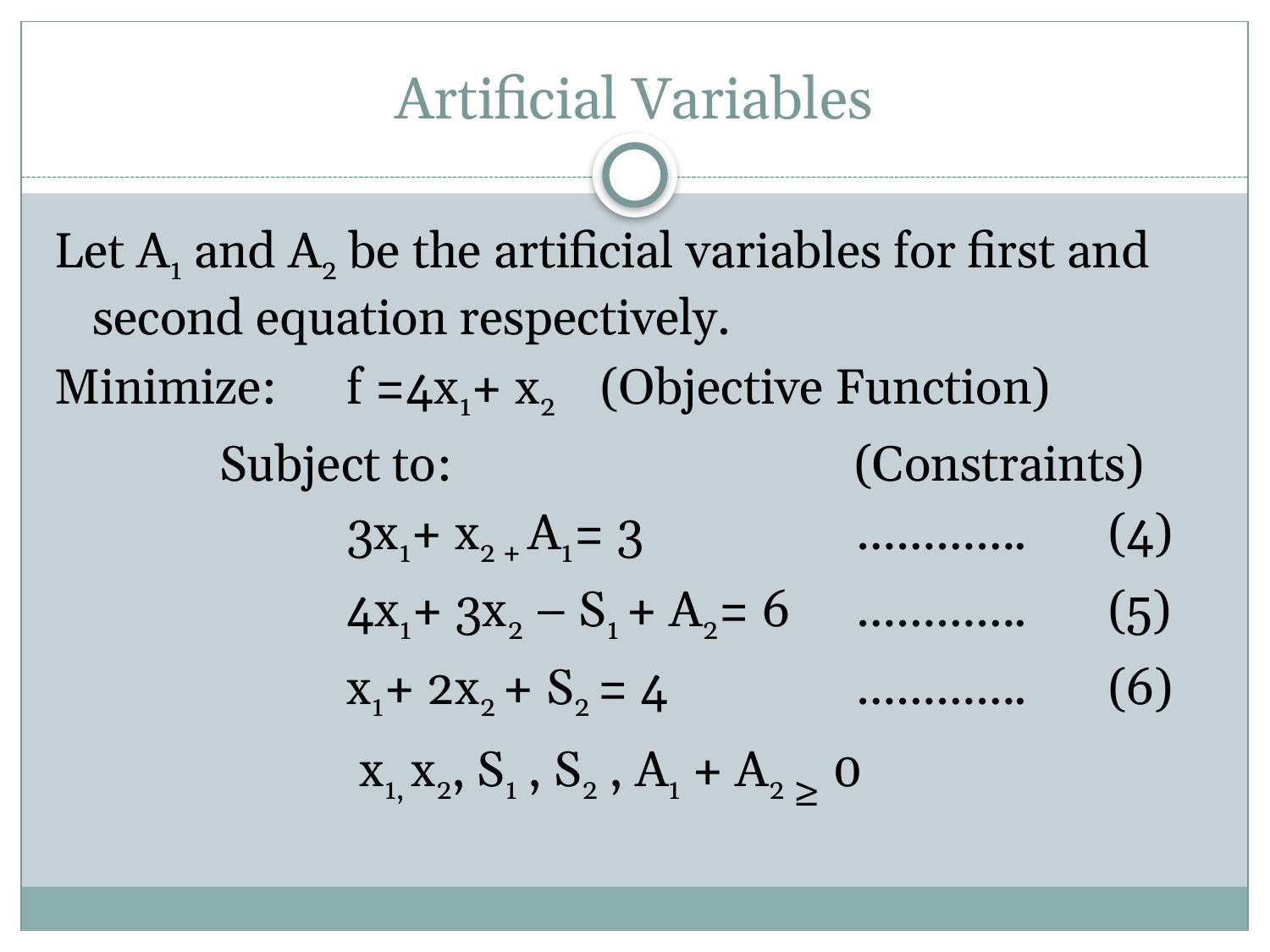

# Artificial Variables
Let A1 and A2 be the artificial variables for first and second equation respectively.
Minimize: 	f =4x1+ x2	(Objective Function)
		Subject to:				(Constraints)
			3x1+ x2 + A1= 3		………….	(4)
			4x1+ 3x2 – S1 + A2= 6	………….	(5)
			x1+ 2x2 + S2 = 4		………….	(6)
x1, x2, S1 , S2 , A1 + A2 ≥ 0